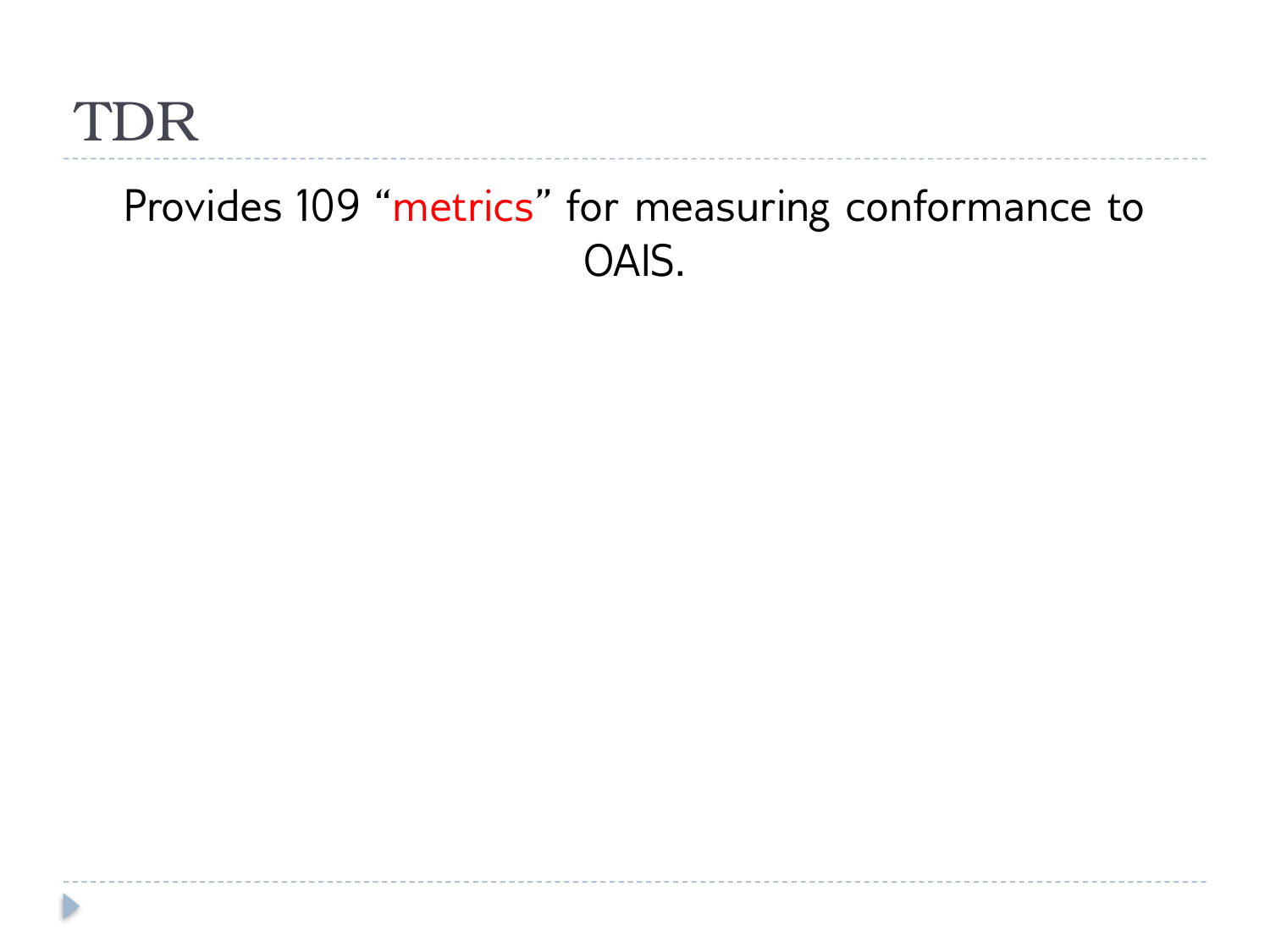

# TDR
Provides 109 “metrics” for measuring conformance to OAIS.